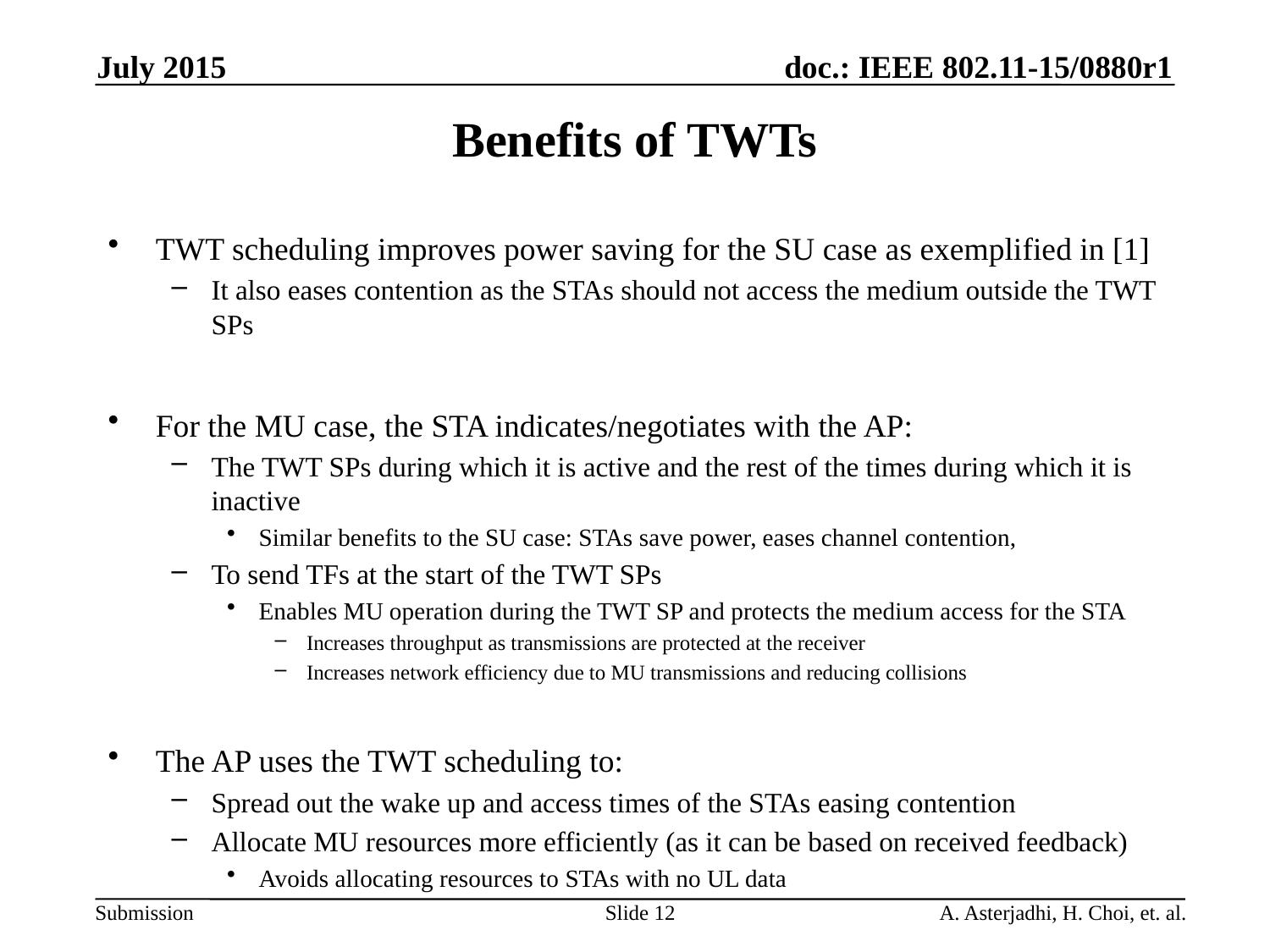

July 2015
# Benefits of TWTs
TWT scheduling improves power saving for the SU case as exemplified in [1]
It also eases contention as the STAs should not access the medium outside the TWT SPs

For the MU case, the STA indicates/negotiates with the AP:
The TWT SPs during which it is active and the rest of the times during which it is inactive
Similar benefits to the SU case: STAs save power, eases channel contention,
To send TFs at the start of the TWT SPs
Enables MU operation during the TWT SP and protects the medium access for the STA
Increases throughput as transmissions are protected at the receiver
Increases network efficiency due to MU transmissions and reducing collisions

The AP uses the TWT scheduling to:
Spread out the wake up and access times of the STAs easing contention
Allocate MU resources more efficiently (as it can be based on received feedback)
Avoids allocating resources to STAs with no UL data
Slide 12
A. Asterjadhi, H. Choi, et. al.